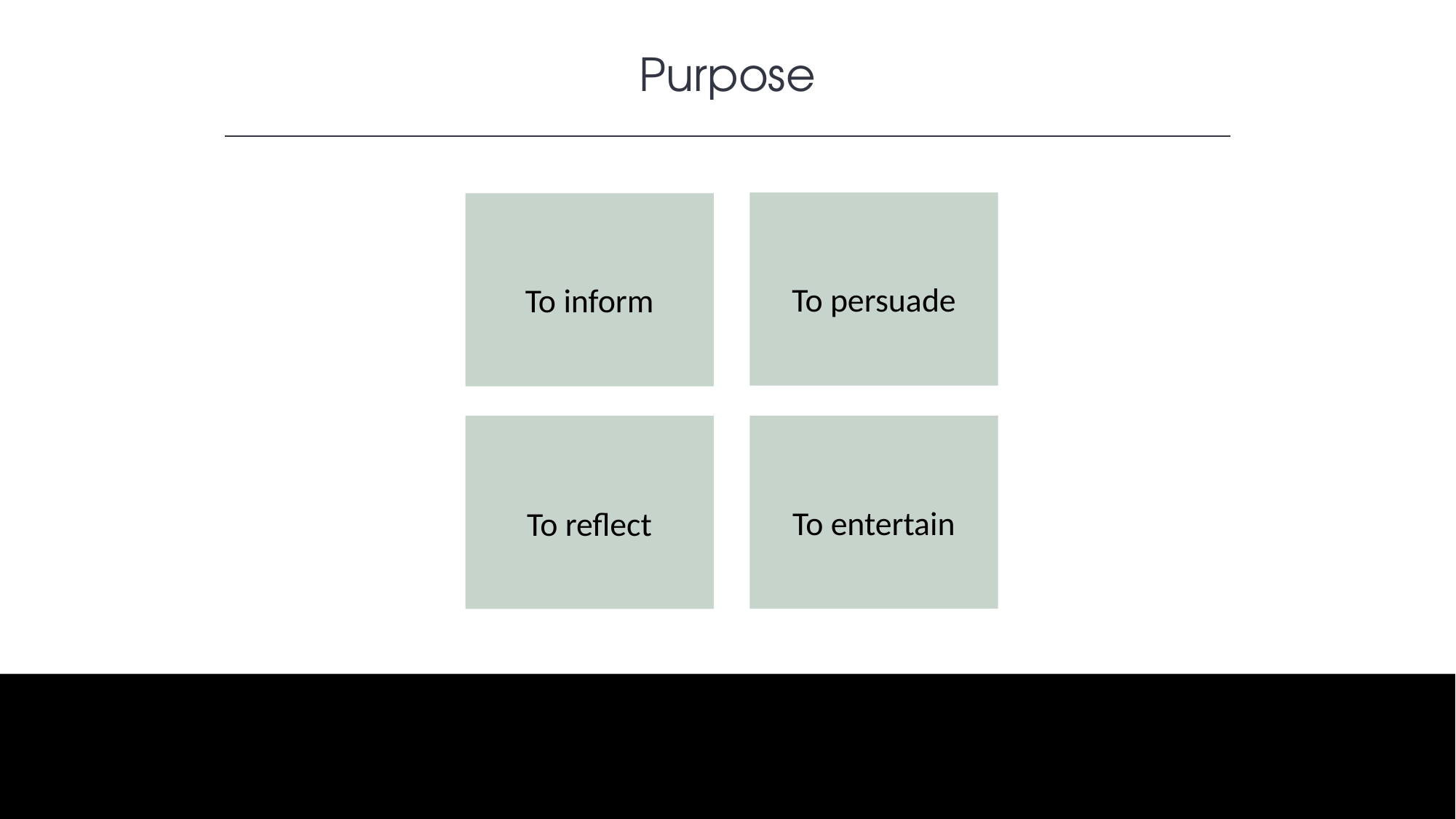

Purpose
HAWKES LEARNING

To persuade

To inform

To entertain

To reflect